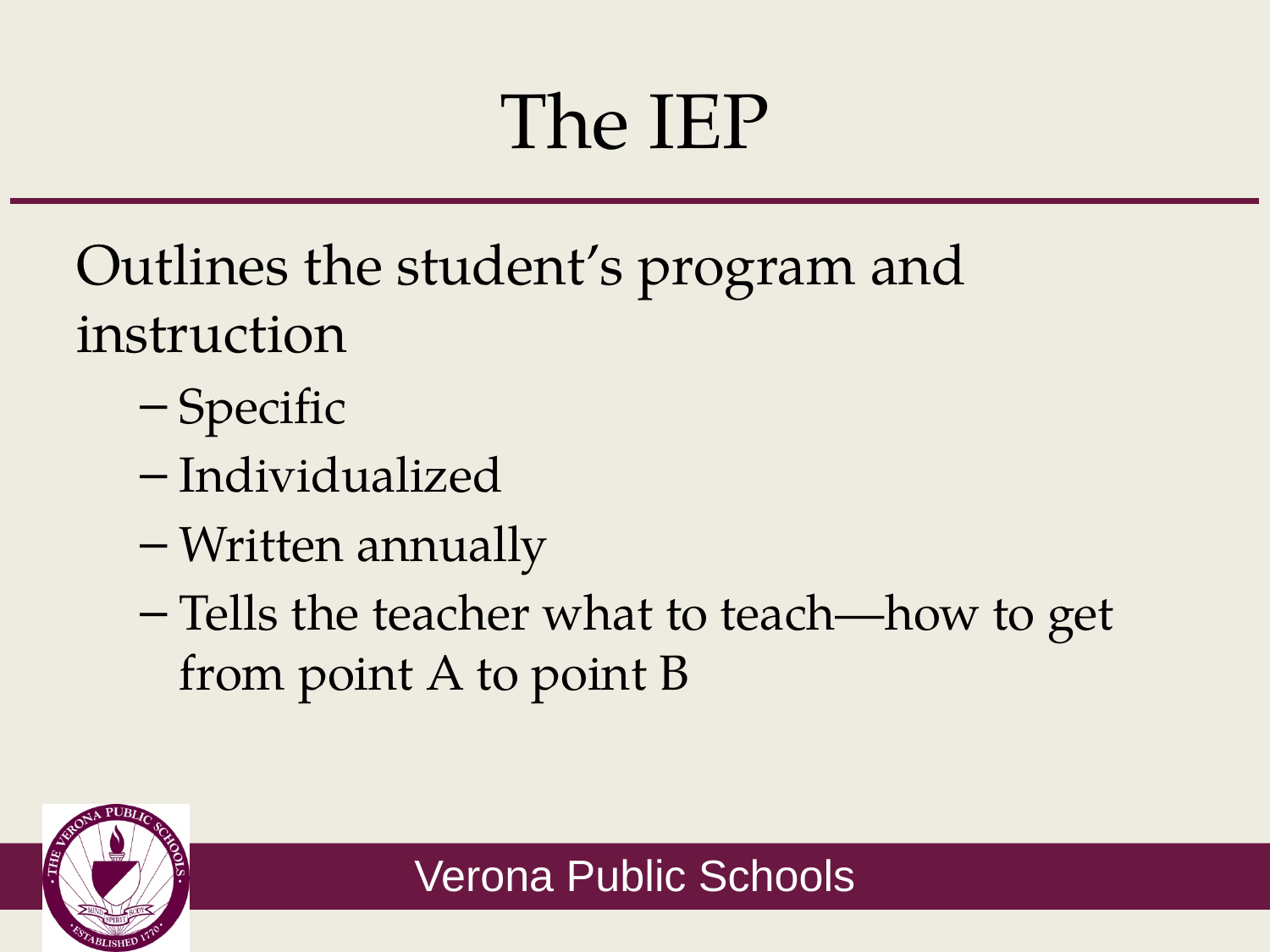

# The IEP
Outlines the student’s program and instruction
Specific
Individualized
Written annually
Tells the teacher what to teach—how to get from point A to point B